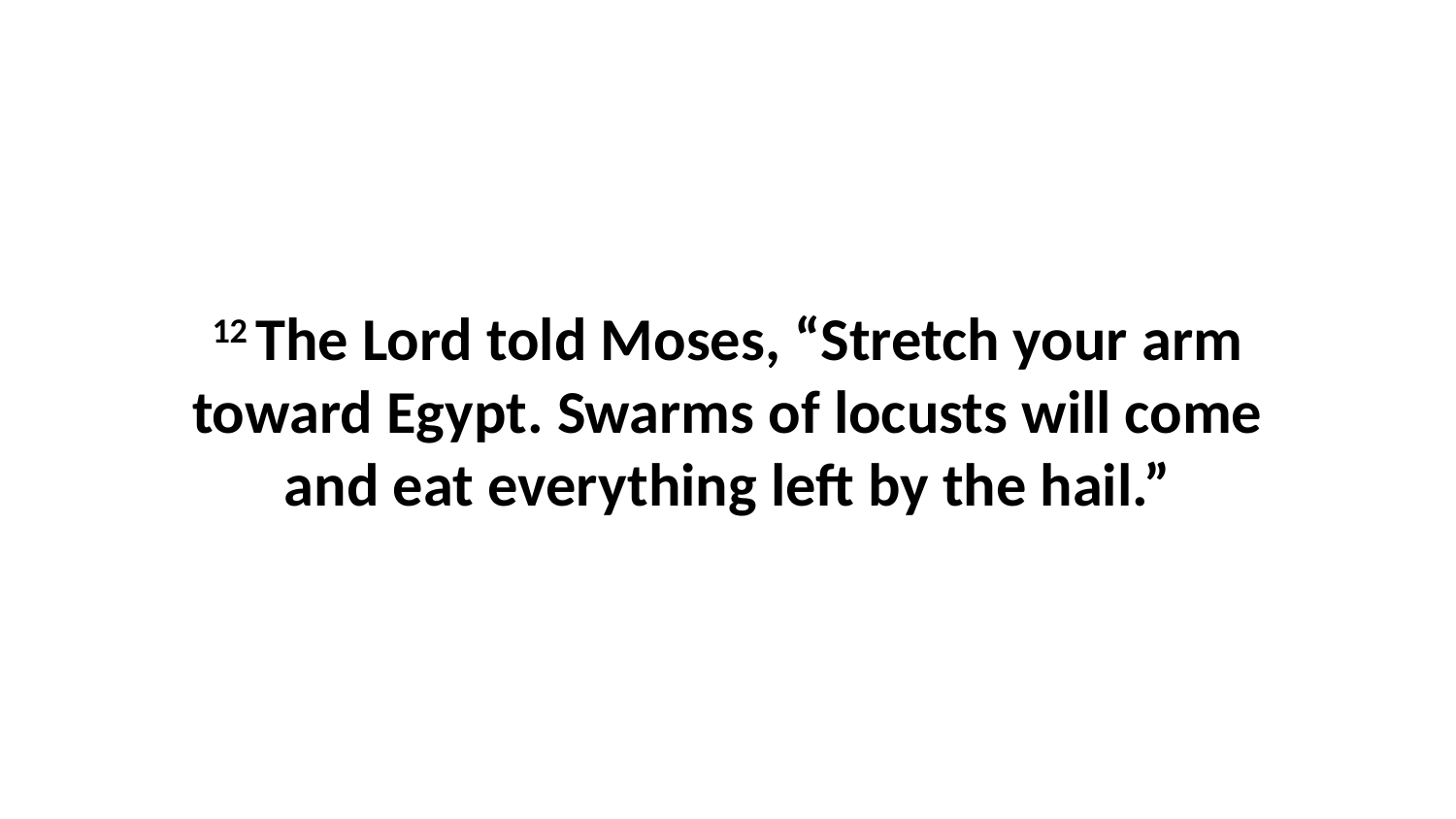

12 The Lord told Moses, “Stretch your arm toward Egypt. Swarms of locusts will come and eat everything left by the hail.”